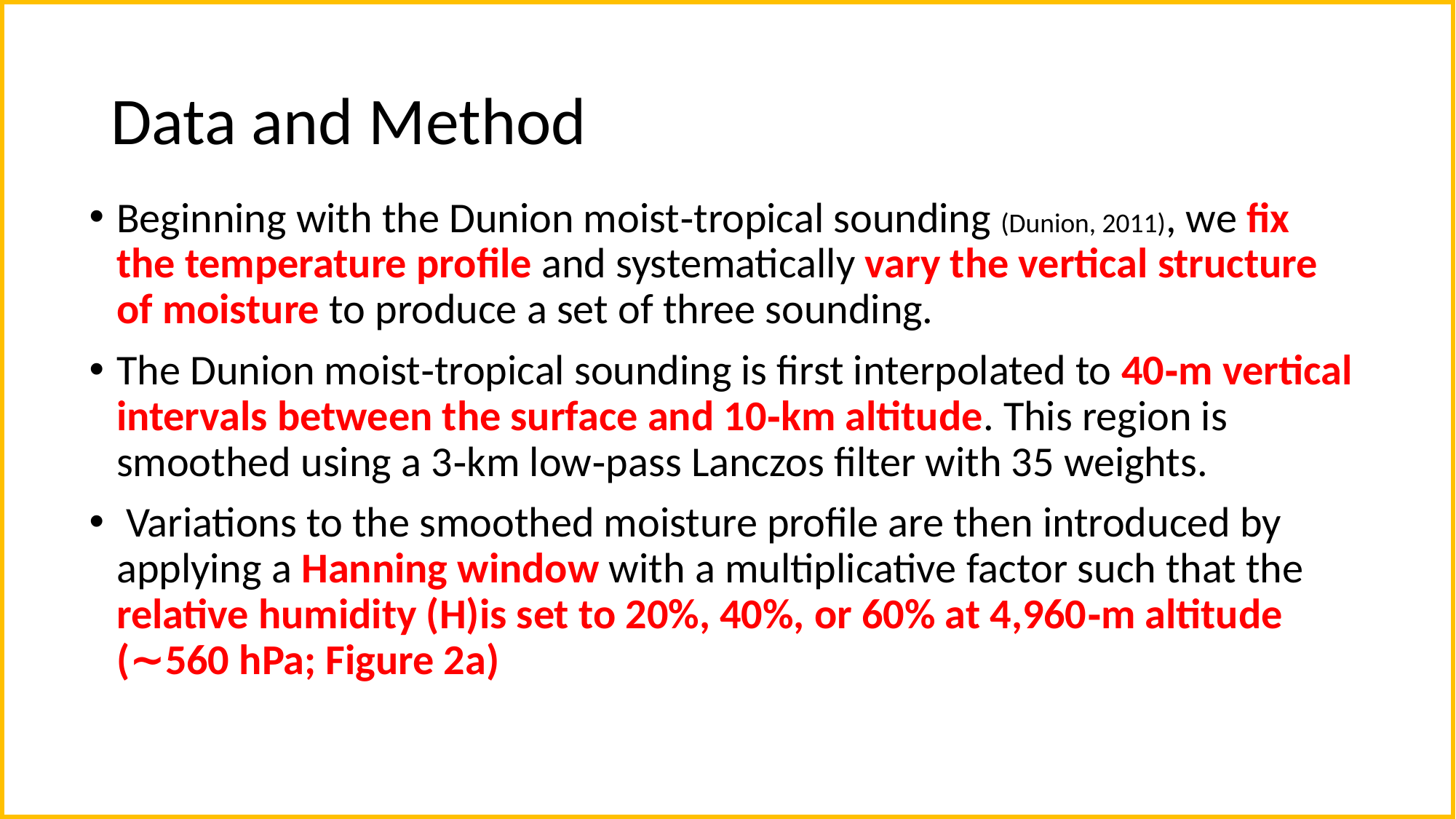

# Data and Method
Beginning with the Dunion moist‐tropical sounding (Dunion, 2011), we fix the temperature profile and systematically vary the vertical structure of moisture to produce a set of three sounding.
The Dunion moist‐tropical sounding is first interpolated to 40‐m vertical intervals between the surface and 10‐km altitude. This region is smoothed using a 3‐km low‐pass Lanczos filter with 35 weights.
 Variations to the smoothed moisture profile are then introduced by applying a Hanning window with a multiplicative factor such that the relative humidity (H)is set to 20%, 40%, or 60% at 4,960‐m altitude (∼560 hPa; Figure 2a)